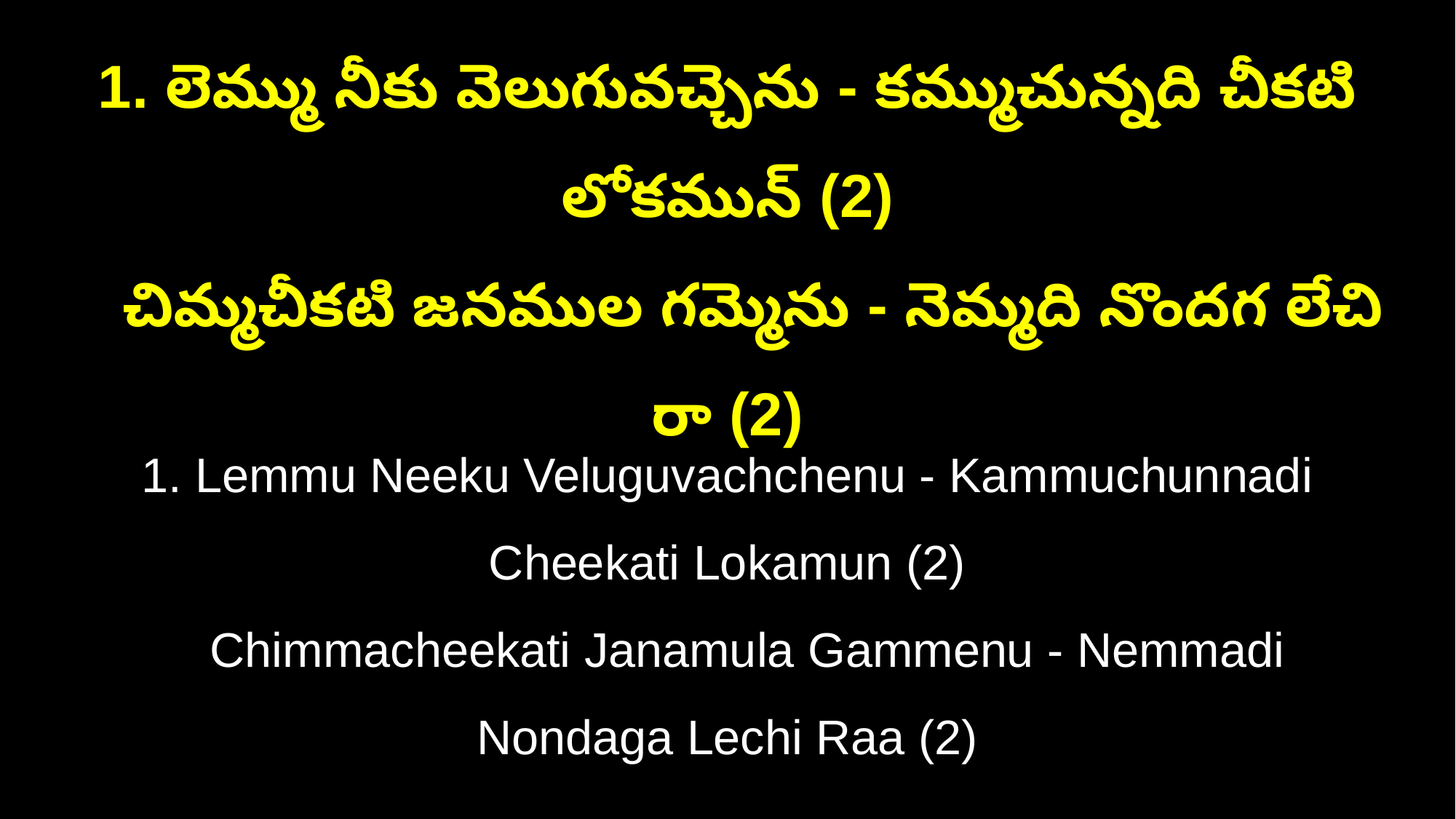

1. లెమ్ము నీకు వెలుగువచ్చెను - కమ్ముచున్నది చీకటి లోకమున్ (2)
   చిమ్మచీకటి జనముల గమ్మెను - నెమ్మది నొందగ లేచి రా (2)
1. Lemmu Neeku Veluguvachchenu - Kammuchunnadi Cheekati Lokamun (2)
   Chimmacheekati Janamula Gammenu - Nemmadi Nondaga Lechi Raa (2)